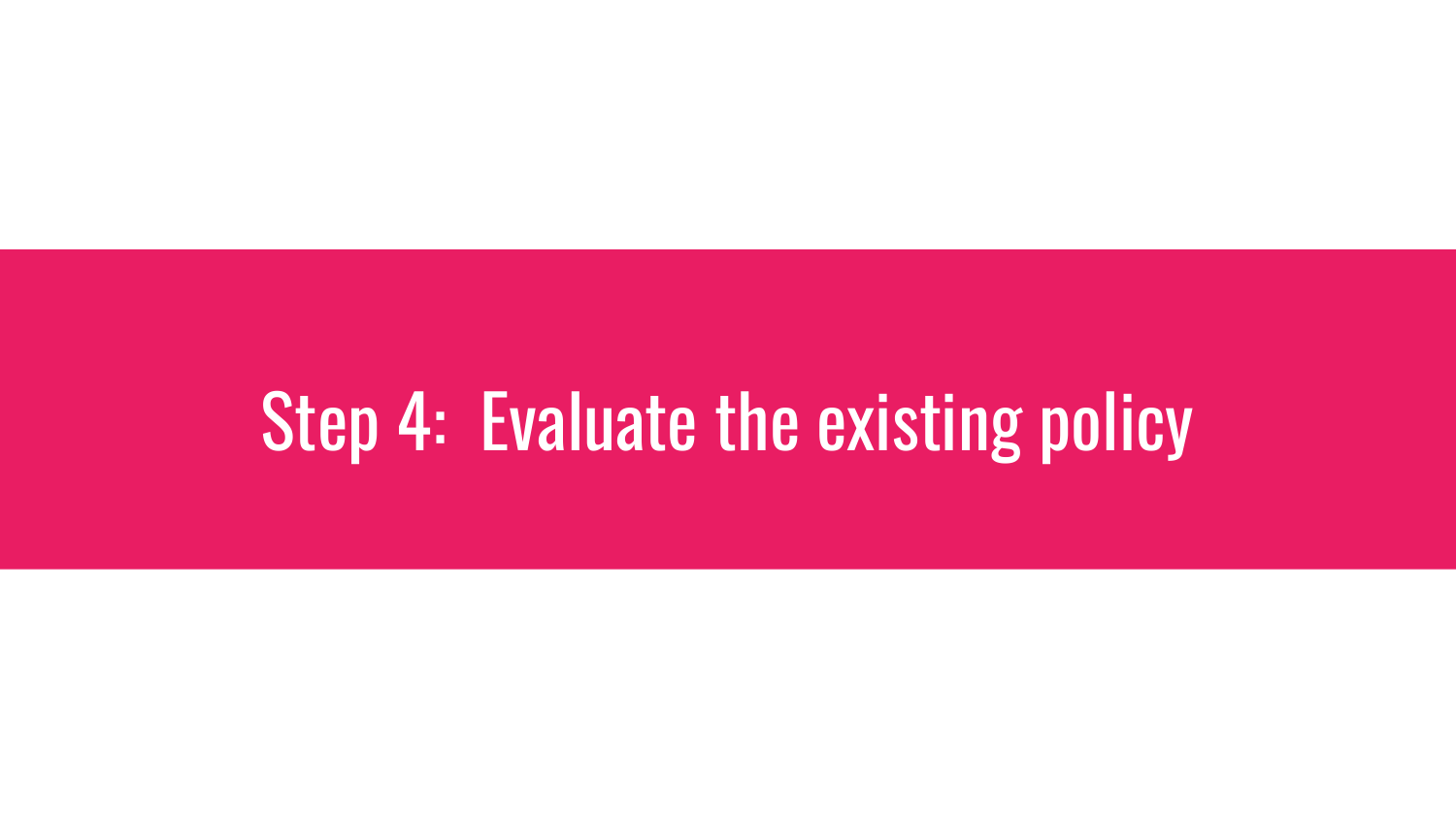

# Step 4:  Evaluate the existing policy